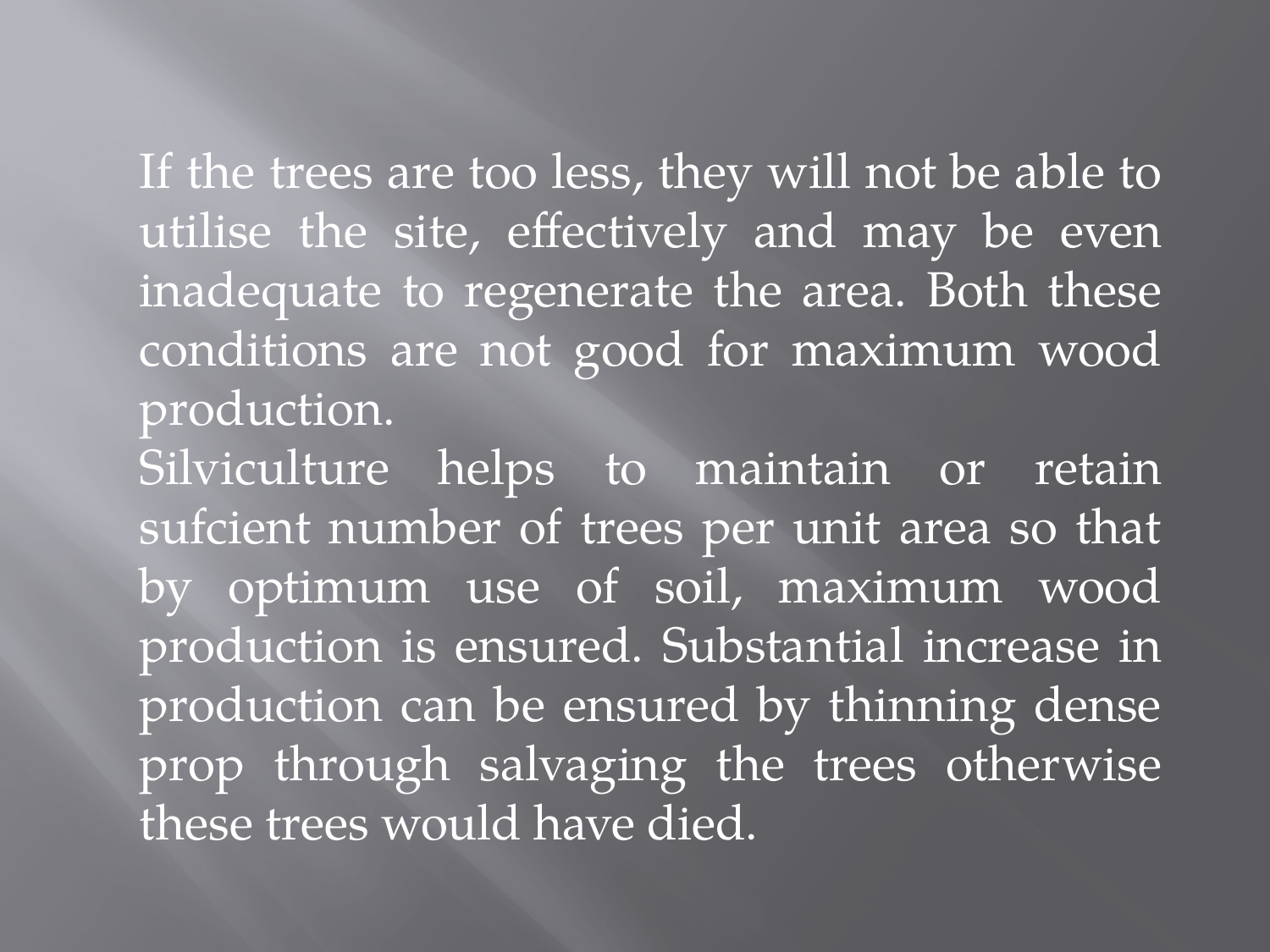

If the trees are too less, they will not be able to utilise the site, effectively and may be even inadequate to regenerate the area. Both these conditions are not good for maximum wood production.
Silviculture helps to maintain or retain sufcient number of trees per unit area so that by optimum use of soil, maximum wood production is ensured. Substantial increase in production can be ensured by thinning dense prop through salvaging the trees otherwise these trees would have died.